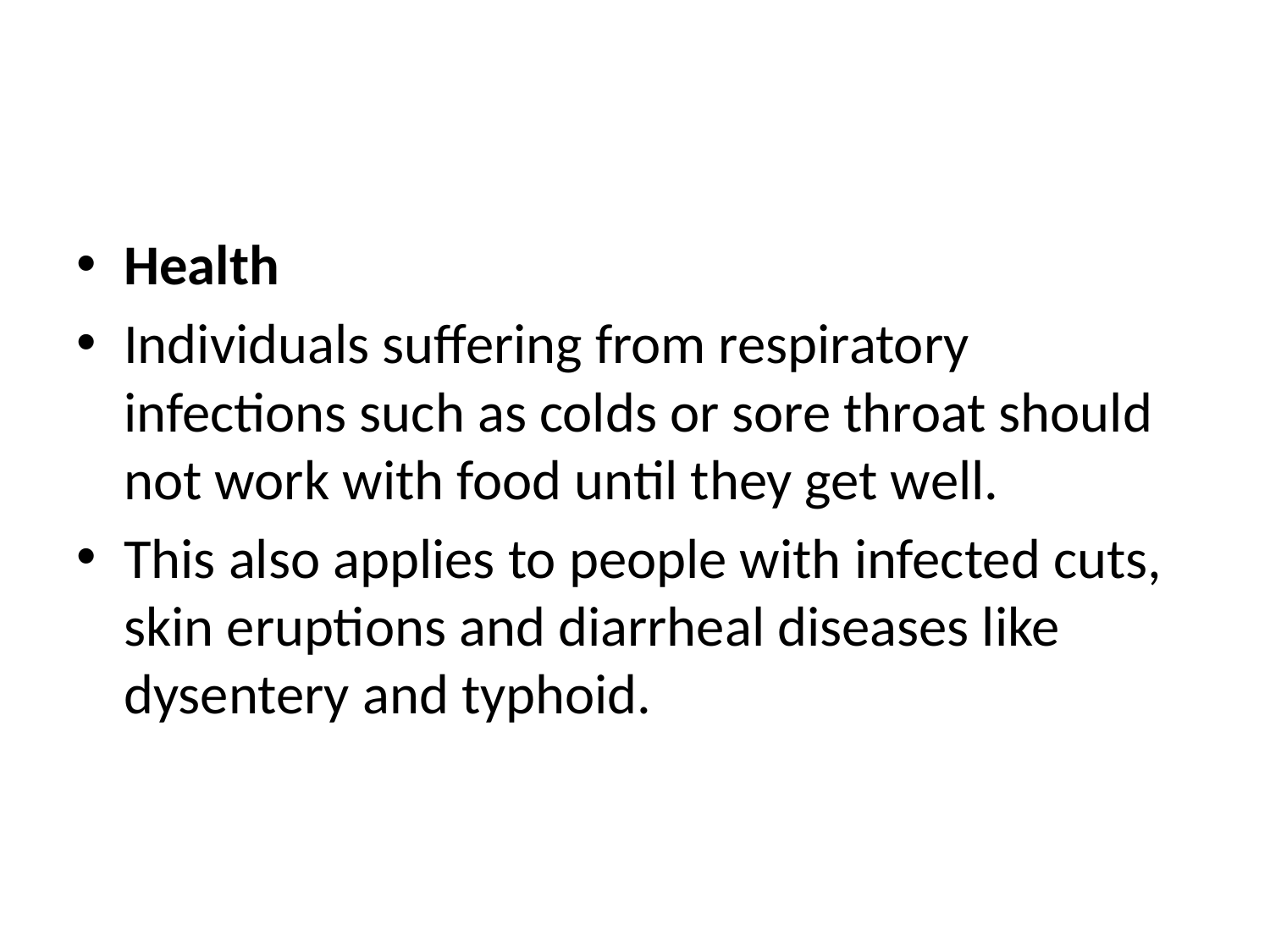

#
Health
Individuals suffering from respiratory infections such as colds or sore throat should not work with food until they get well.
This also applies to people with infected cuts, skin eruptions and diarrheal diseases like dysentery and typhoid.